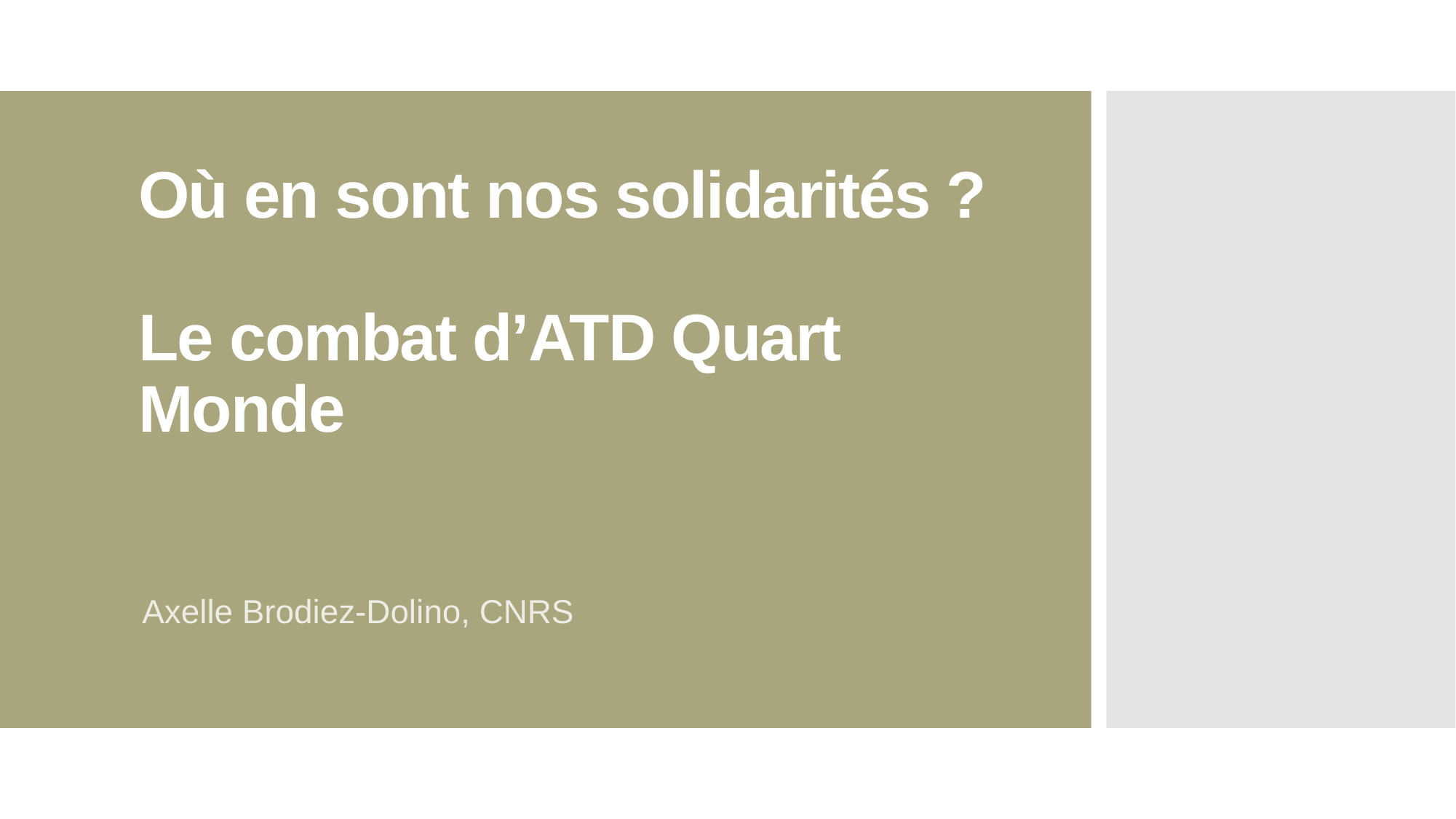

# Où en sont nos solidarités ? Le combat d’ATD Quart Monde
Axelle Brodiez-Dolino, CNRS